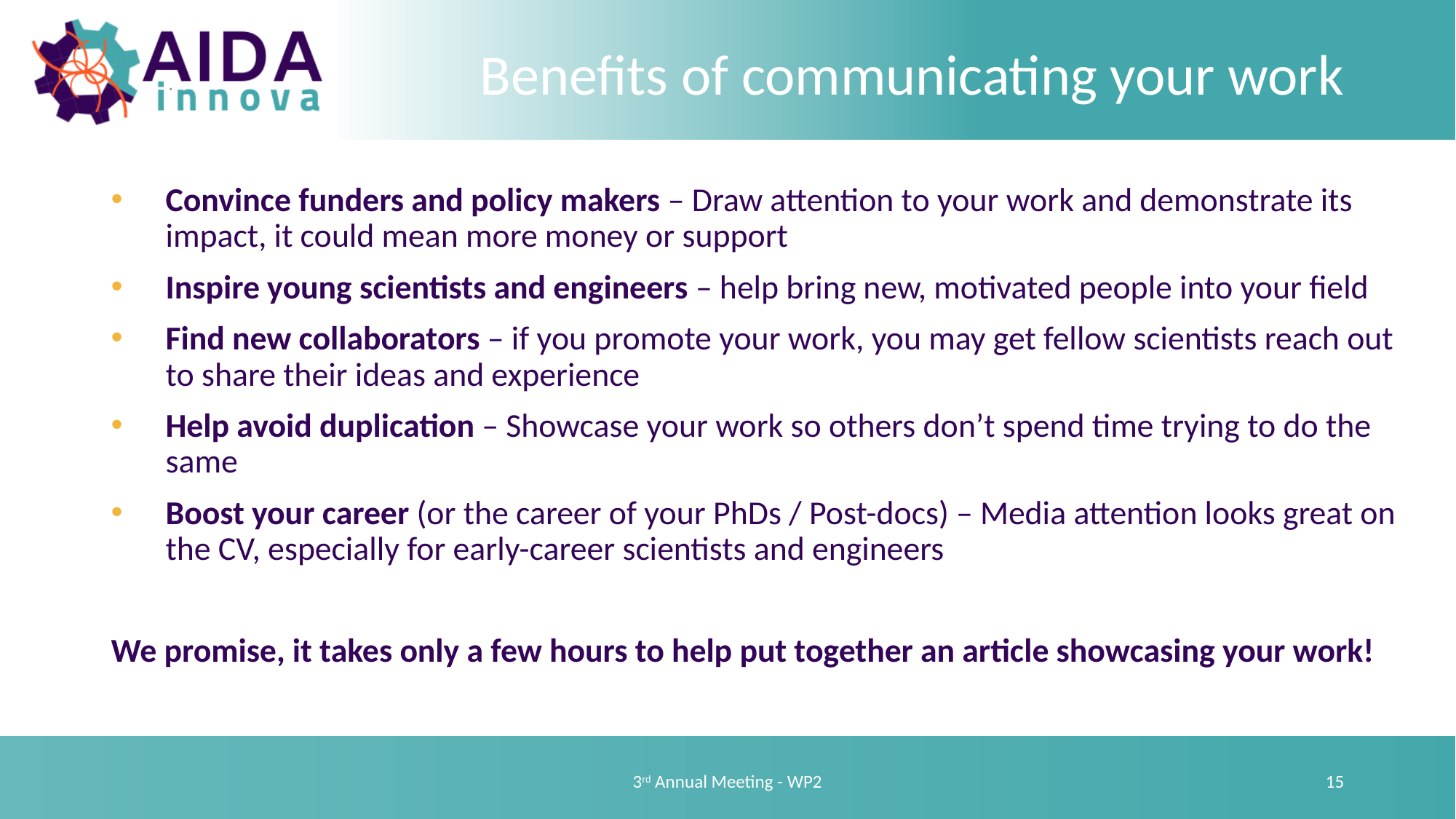

# Benefits of communicating your work
Convince funders and policy makers – Draw attention to your work and demonstrate its impact, it could mean more money or support
Inspire young scientists and engineers – help bring new, motivated people into your field
Find new collaborators – if you promote your work, you may get fellow scientists reach out to share their ideas and experience
Help avoid duplication – Showcase your work so others don’t spend time trying to do the same
Boost your career (or the career of your PhDs / Post-docs) – Media attention looks great on the CV, especially for early-career scientists and engineers

We promise, it takes only a few hours to help put together an article showcasing your work!

3rd Annual Meeting - WP2
15